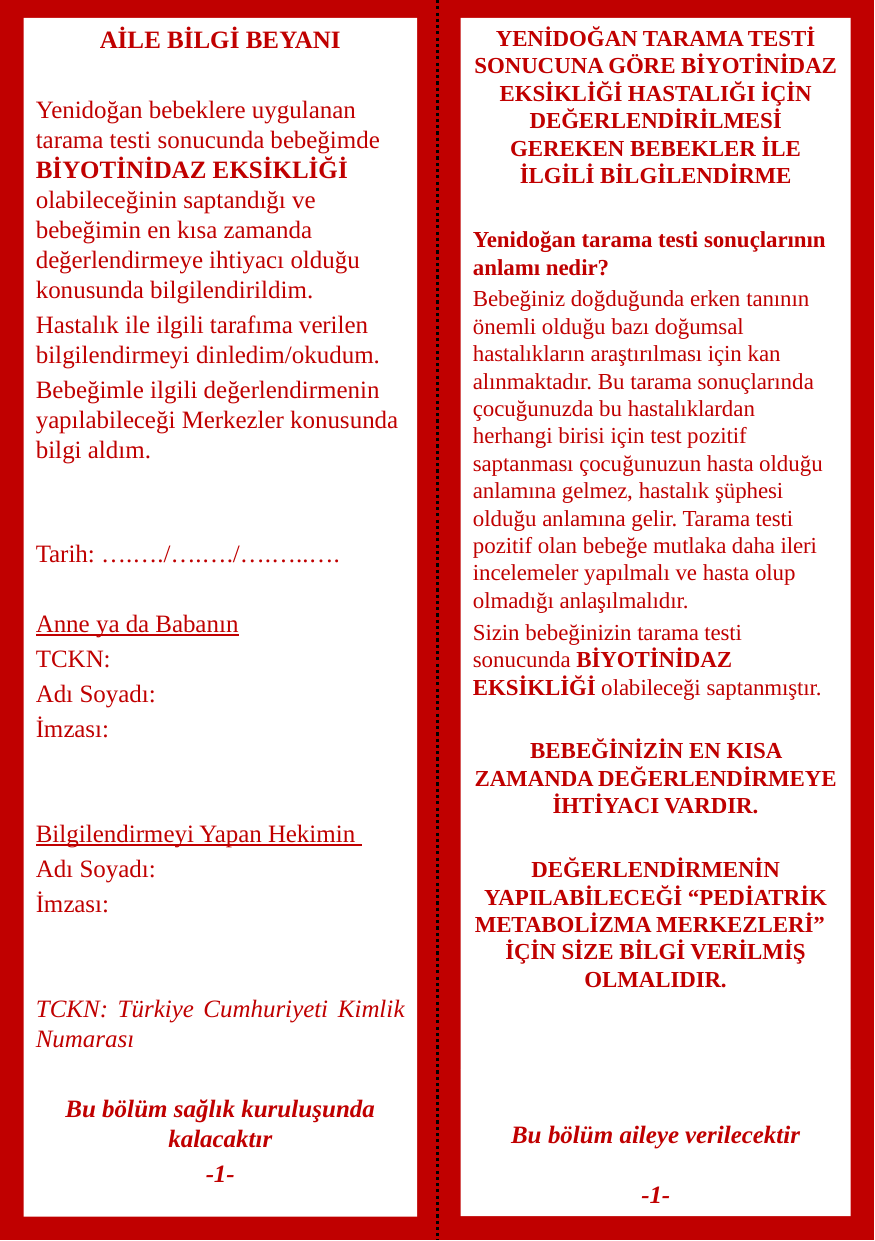

AİLE BİLGİ BEYANI

Yenidoğan bebeklere uygulanan tarama testi sonucunda bebeğimde BİYOTİNİDAZ EKSİKLİĞİ olabileceğinin saptandığı ve bebeğimin en kısa zamanda değerlendirmeye ihtiyacı olduğu konusunda bilgilendirildim.
Hastalık ile ilgili tarafıma verilen bilgilendirmeyi dinledim/okudum.
Bebeğimle ilgili değerlendirmenin yapılabileceği Merkezler konusunda bilgi aldım.

Tarih: ….…./….…./….…..….

Anne ya da Babanın
TCKN:
Adı Soyadı:
İmzası:

Bilgilendirmeyi Yapan Hekimin
Adı Soyadı:
İmzası:

TCKN: Türkiye Cumhuriyeti Kimlik Numarası

Bu bölüm sağlık kuruluşunda kalacaktır
-1-
YENİDOĞAN TARAMA TESTİ SONUCUNA GÖRE BİYOTİNİDAZ EKSİKLİĞİ HASTALIĞI İÇİN DEĞERLENDİRİLMESİ GEREKEN BEBEKLER İLE İLGİLİ BİLGİLENDİRME

Yenidoğan tarama testi sonuçlarının anlamı nedir?
Bebeğiniz doğduğunda erken tanının önemli olduğu bazı doğumsal hastalıkların araştırılması için kan alınmaktadır. Bu tarama sonuçlarında çocuğunuzda bu hastalıklardan herhangi birisi için test pozitif saptanması çocuğunuzun hasta olduğu anlamına gelmez, hastalık şüphesi olduğu anlamına gelir. Tarama testi pozitif olan bebeğe mutlaka daha ileri incelemeler yapılmalı ve hasta olup olmadığı anlaşılmalıdır.
Sizin bebeğinizin tarama testi sonucunda BİYOTİNİDAZ EKSİKLİĞİ olabileceği saptanmıştır.

BEBEĞİNİZİN EN KISA ZAMANDA DEĞERLENDİRMEYE İHTİYACI VARDIR.

DEĞERLENDİRMENİN YAPILABİLECEĞİ “PEDİATRİK METABOLİZMA MERKEZLERİ”   İÇİN SİZE BİLGİ VERİLMİŞ OLMALIDIR.

Bu bölüm aileye verilecektir

-1-